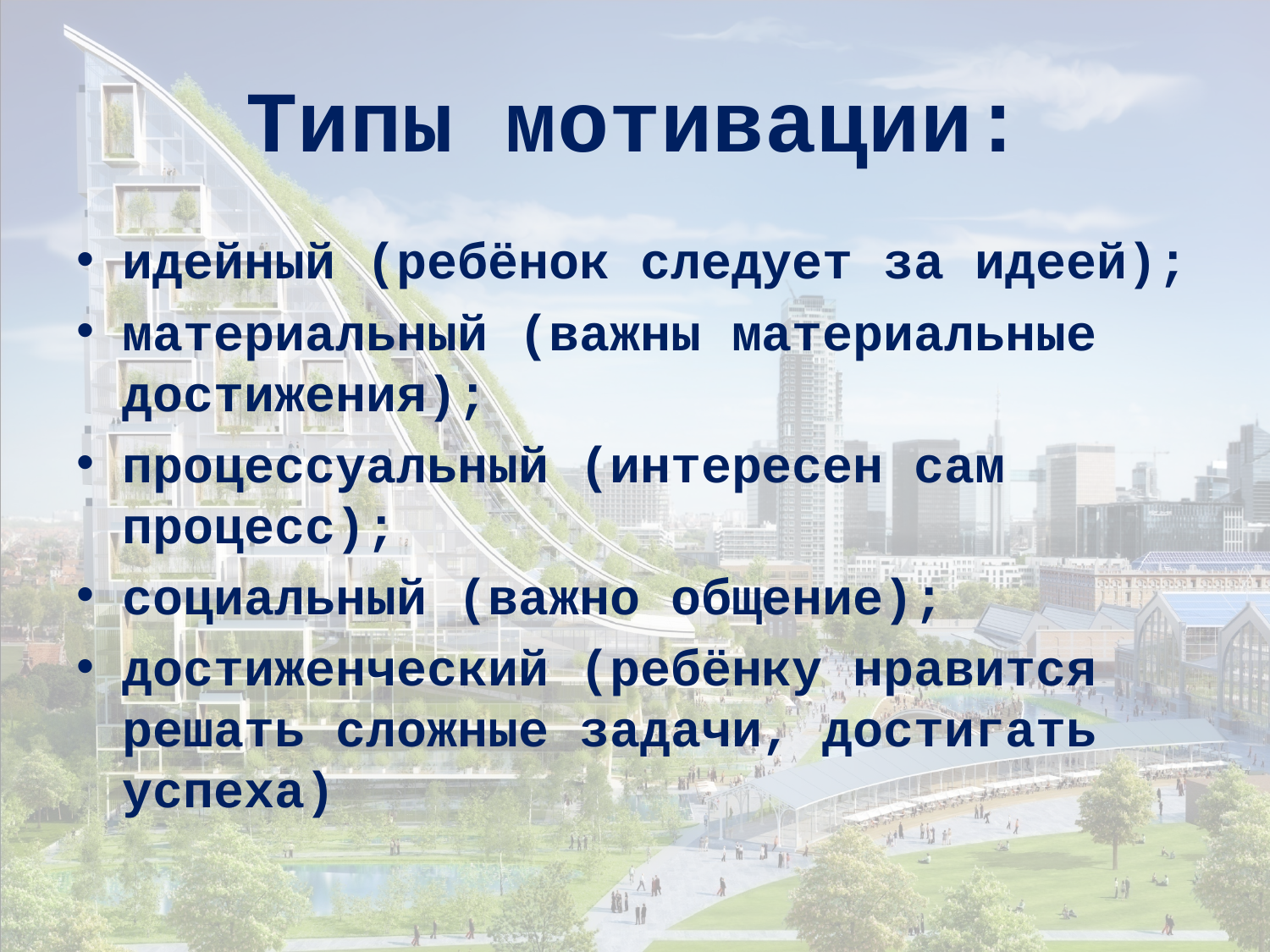

# Типы мотивации:
идейный (ребёнок следует за идеей);
материальный (важны материальные достижения);
процессуальный (интересен сам процесс);
социальный (важно общение);
достиженческий (ребёнку нравится решать сложные задачи, достигать успеха)